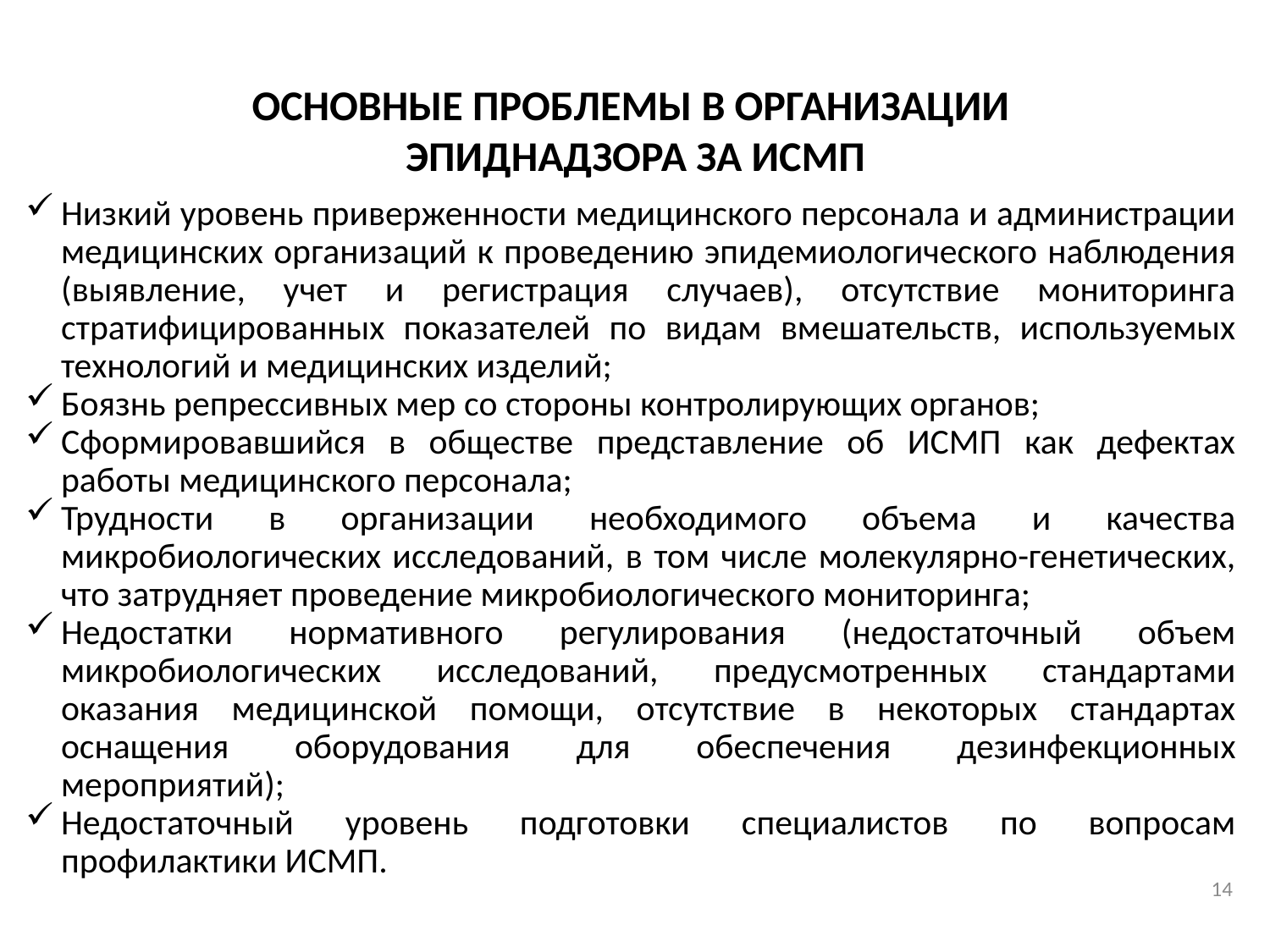

# ОСНОВНЫЕ ПРОБЛЕМЫ В ОРГАНИЗАЦИИ ЭПИДНАДЗОРА ЗА ИСМП
Низкий уровень приверженности медицинского персонала и администрации медицинских организаций к проведению эпидемиологического наблюдения (выявление, учет и регистрация случаев), отсутствие мониторинга стратифицированных показателей по видам вмешательств, используемых технологий и медицинских изделий;
Боязнь репрессивных мер со стороны контролирующих органов;
Сформировавшийся в обществе представление об ИСМП как дефектах работы медицинского персонала;
Трудности в организации необходимого объема и качества микробиологических исследований, в том числе молекулярно-генетических, что затрудняет проведение микробиологического мониторинга;
Недостатки нормативного регулирования (недостаточный объем микробиологических исследований, предусмотренных стандартами оказания медицинской помощи, отсутствие в некоторых стандартах оснащения оборудования для обеспечения дезинфекционных мероприятий);
Недостаточный уровень подготовки специалистов по вопросам профилактики ИСМП.
14